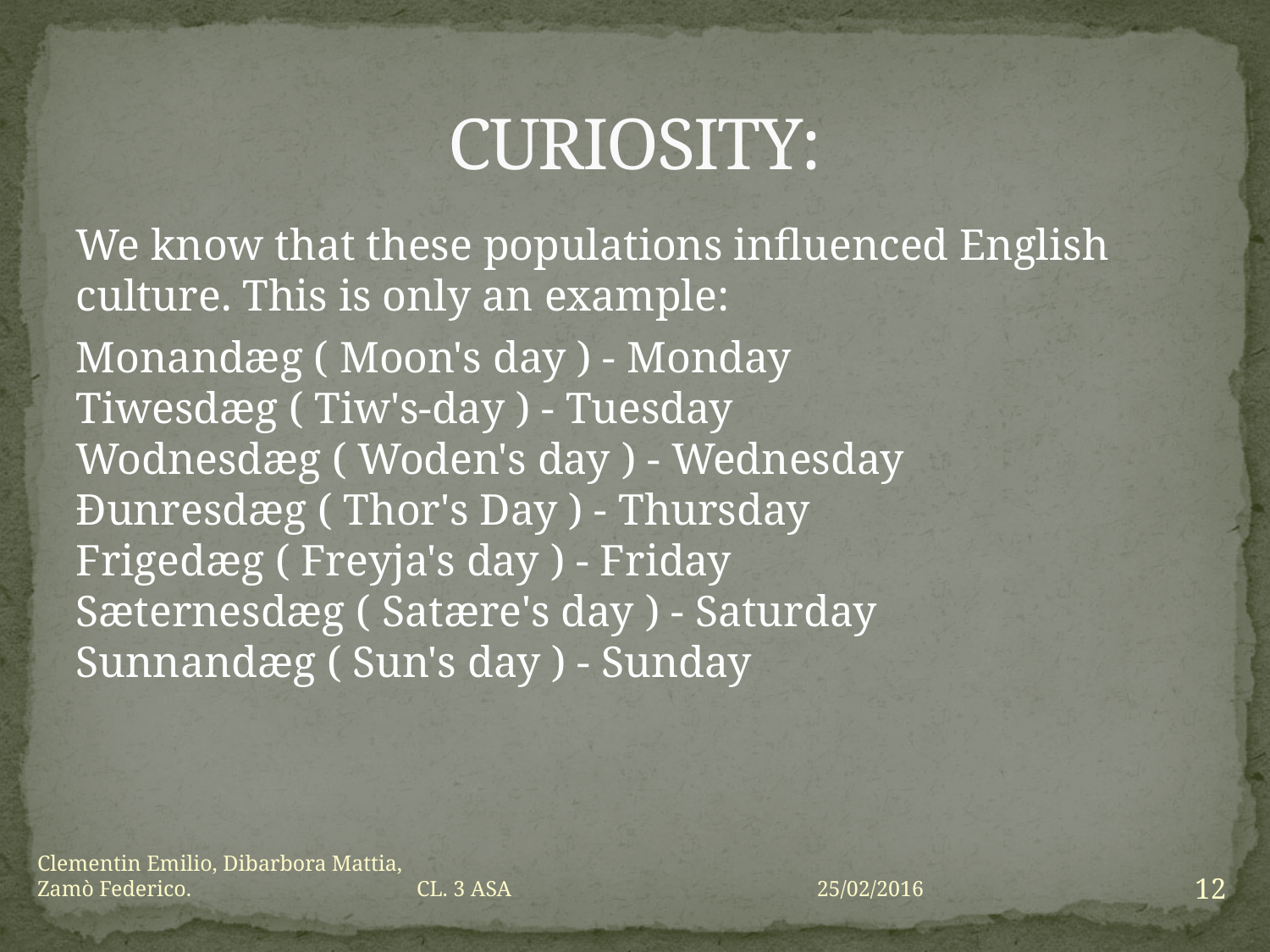

# CURIOSITY:
We know that these populations influenced English culture. This is only an example:
Monandæg ( Moon's day ) - Monday
Tiwesdæg ( Tiw's-day ) - Tuesday
Wodnesdæg ( Woden's day ) - Wednesday
Ðunresdæg ( Thor's Day ) - Thursday
Frigedæg ( Freyja's day ) - Friday
Sæternesdæg ( Satære's day ) - Saturday
Sunnandæg ( Sun's day ) - Sunday
12
Clementin Emilio, Dibarbora Mattia,
Zamò Federico.                                         CL. 3 ASA

25/02/2016